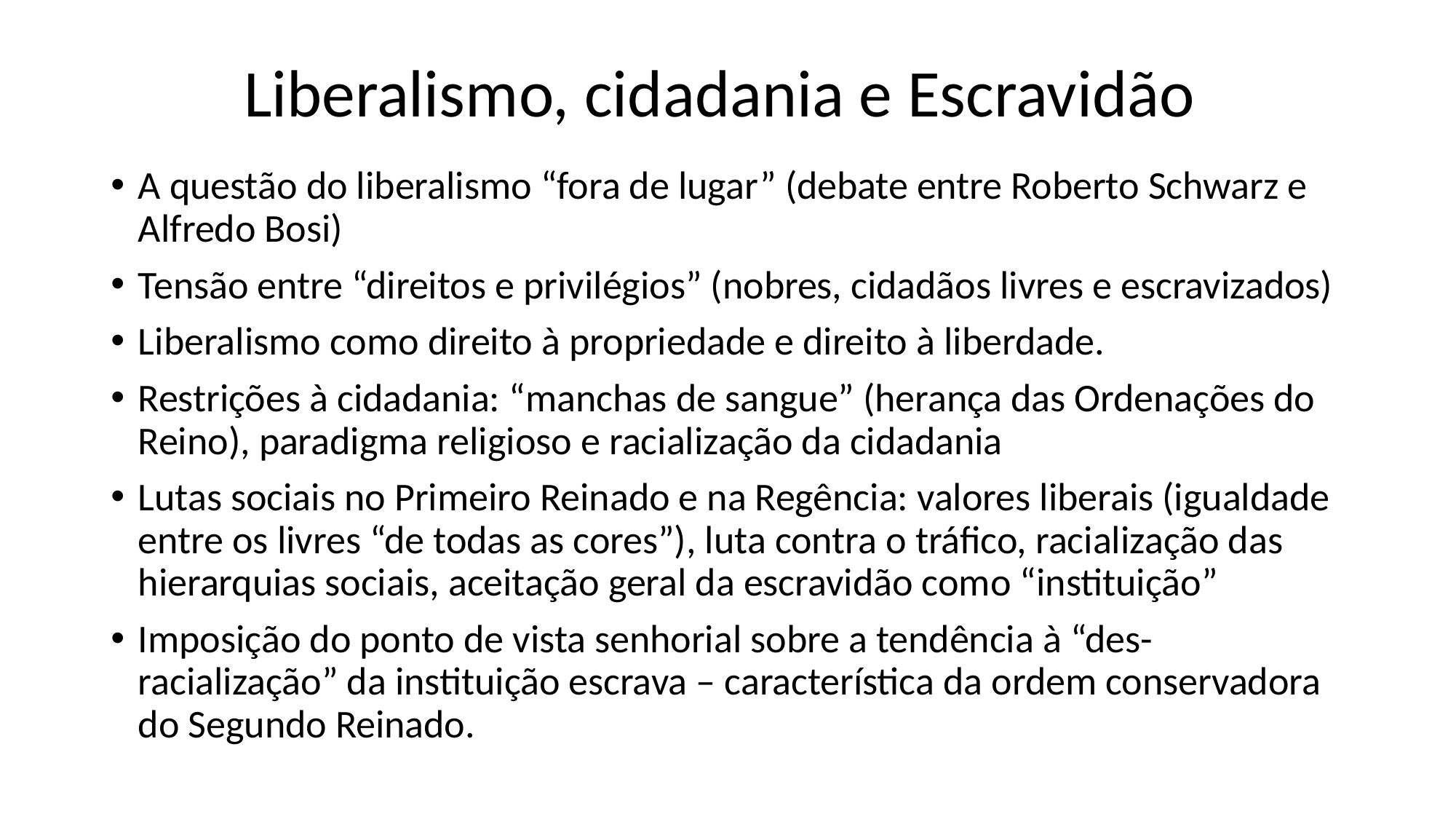

# Liberalismo, cidadania e Escravidão
A questão do liberalismo “fora de lugar” (debate entre Roberto Schwarz e Alfredo Bosi)
Tensão entre “direitos e privilégios” (nobres, cidadãos livres e escravizados)
Liberalismo como direito à propriedade e direito à liberdade.
Restrições à cidadania: “manchas de sangue” (herança das Ordenações do Reino), paradigma religioso e racialização da cidadania
Lutas sociais no Primeiro Reinado e na Regência: valores liberais (igualdade entre os livres “de todas as cores”), luta contra o tráfico, racialização das hierarquias sociais, aceitação geral da escravidão como “instituição”
Imposição do ponto de vista senhorial sobre a tendência à “des-racialização” da instituição escrava – característica da ordem conservadora do Segundo Reinado.